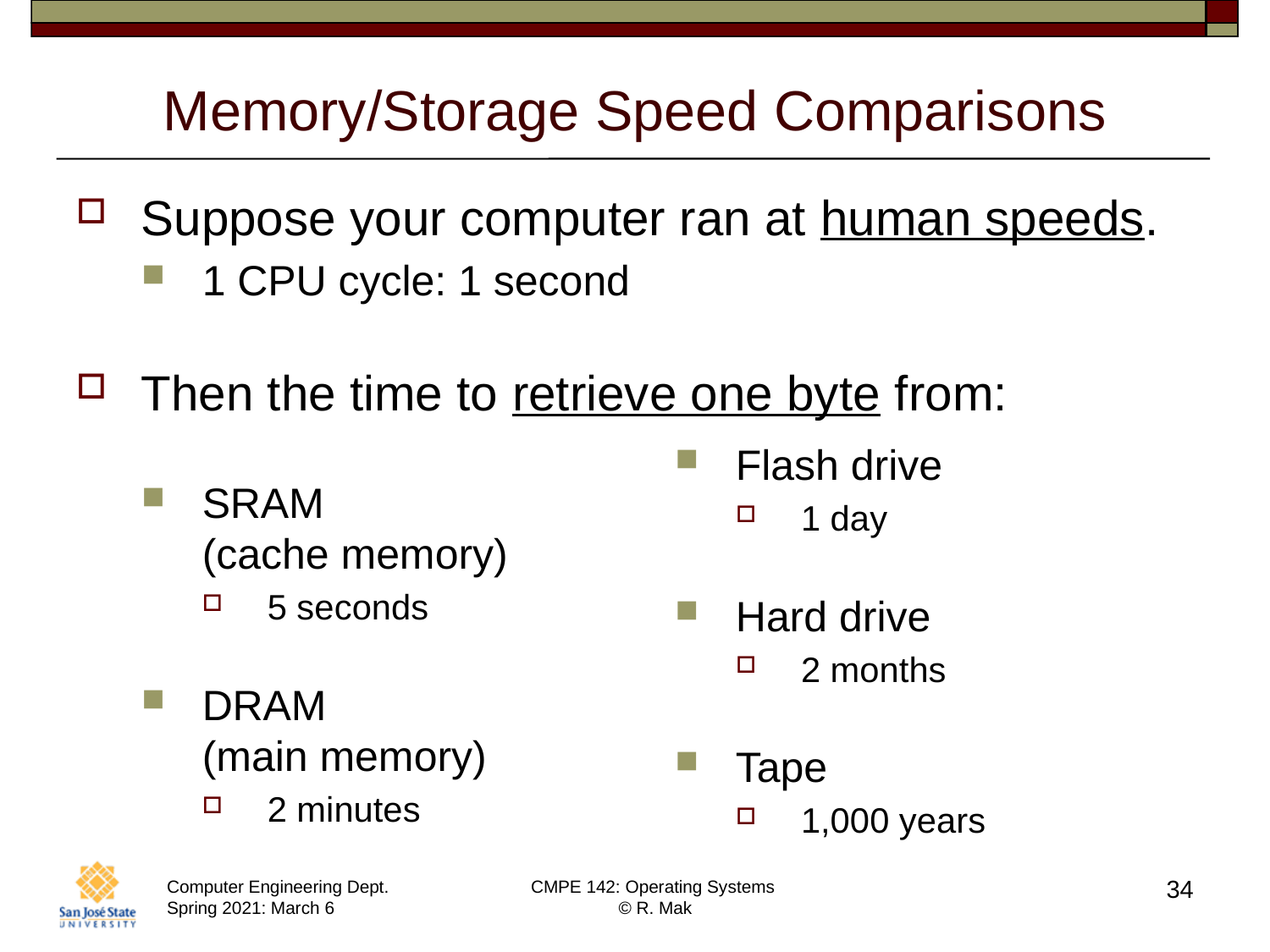

# Memory/Storage Speed Comparisons
Suppose your computer ran at human speeds.
1 CPU cycle: 1 second

Then the time to retrieve one byte from:

SRAM
(cache memory)
5 seconds
DRAM
(main memory)
2 minutes

Flash drive
1 day
Hard drive
2 months
Tape
1,000 years
34